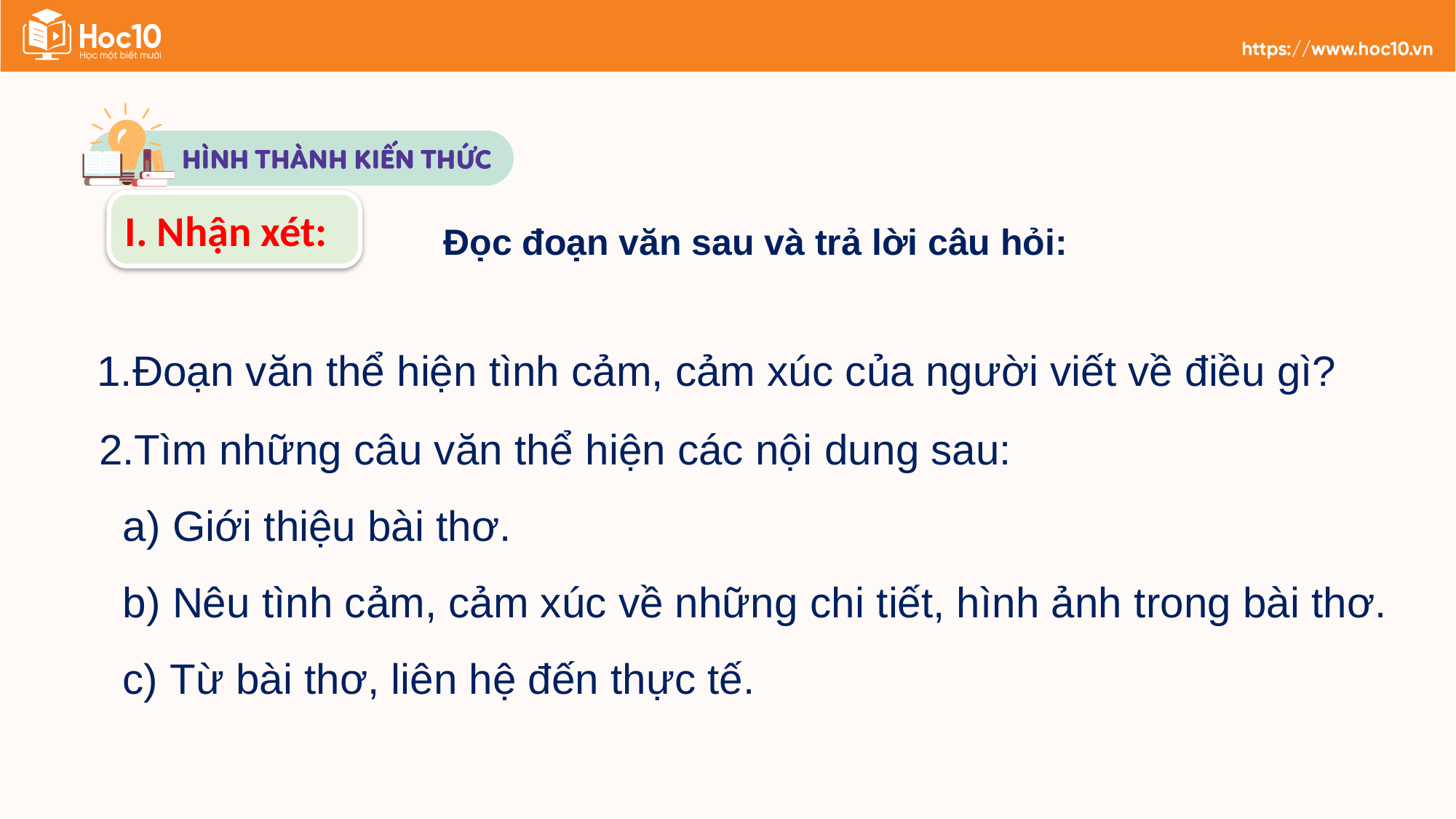

I. Nhận xét:
Đọc đoạn văn sau và trả lời câu hỏi:
   1.Đoạn văn thể hiện tình cảm, cảm xúc của người viết về điều gì?
    2.Tìm những câu văn thể hiện các nội dung sau:
      a) Giới thiệu bài thơ.
      b) Nêu tình cảm, cảm xúc về những chi tiết, hình ảnh trong bài thơ.
      c) Từ bài thơ, liên hệ đến thực tế.